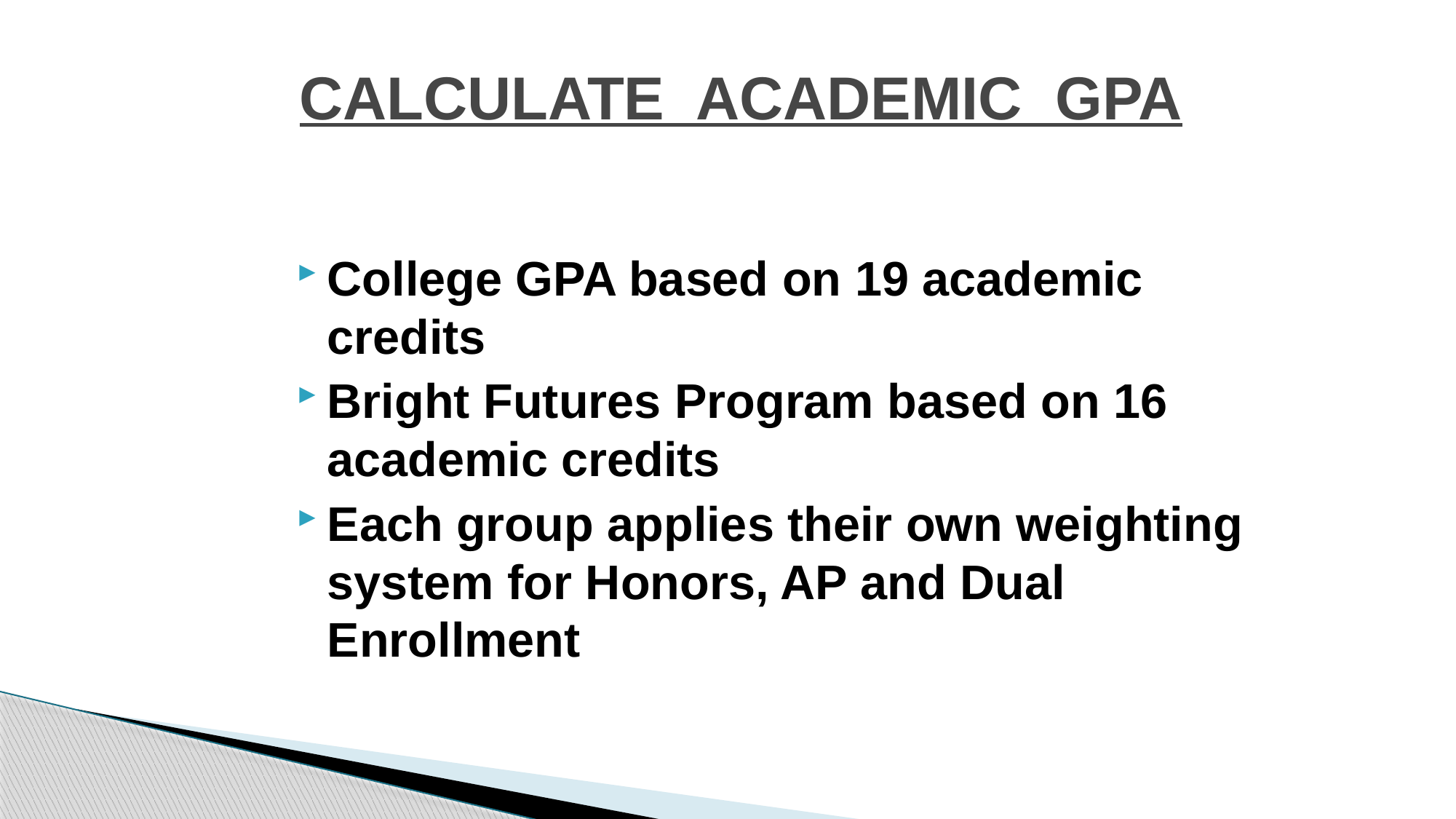

# CALCULATE  ACADEMIC  GPA
College GPA based on 19 academic credits
Bright Futures Program based on 16 academic credits
Each group applies their own weighting system for Honors, AP and Dual Enrollment